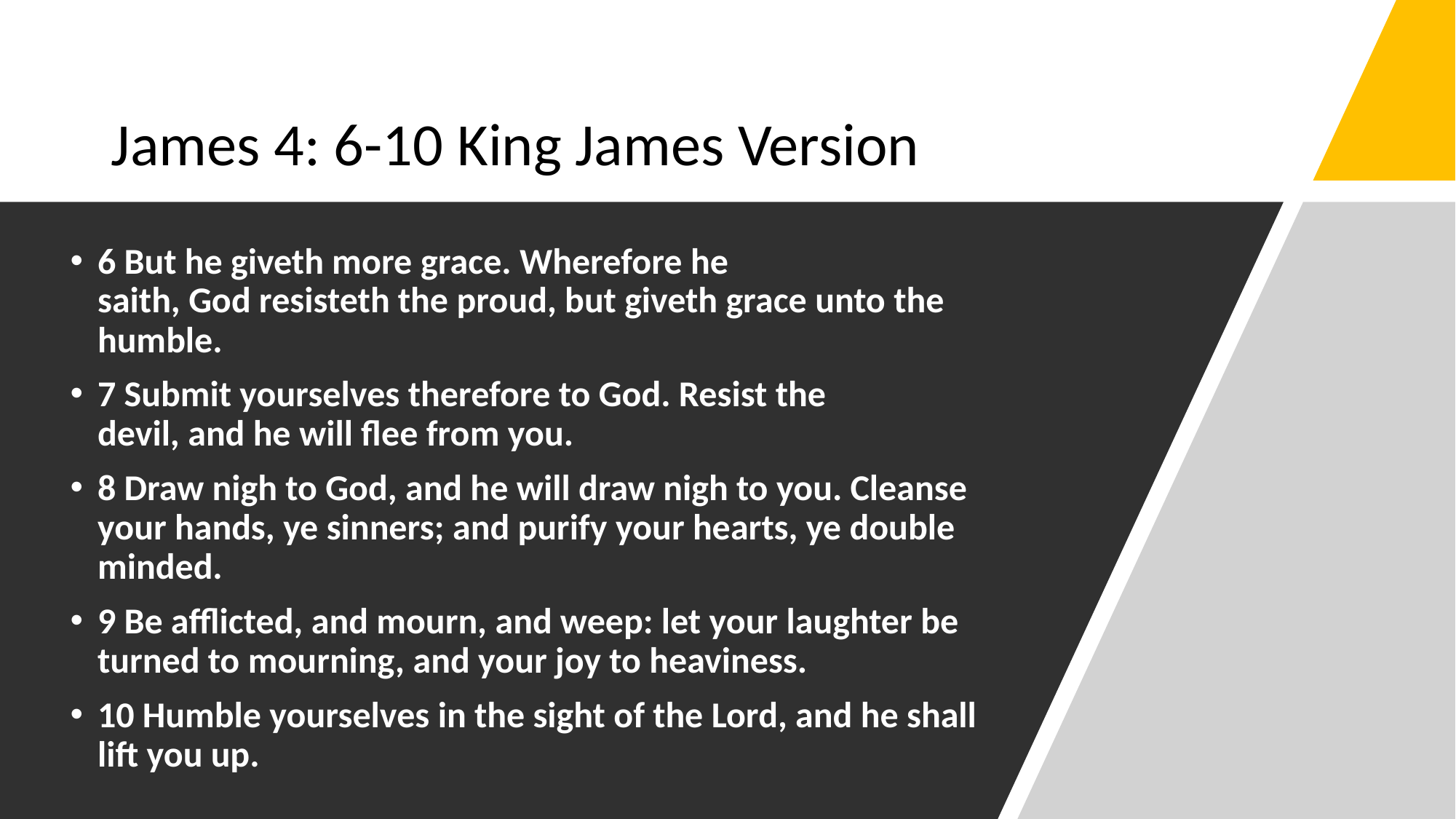

# James 4: 6-10 King James Version

6 But he giveth more grace. Wherefore he saith, God resisteth the proud, but giveth grace unto the humble.
7 Submit yourselves therefore to God. Resist the devil, and he will flee from you.
8 Draw nigh to God, and he will draw nigh to you. Cleanse your hands, ye sinners; and purify your hearts, ye double minded.
9 Be afflicted, and mourn, and weep: let your laughter be turned to mourning, and your joy to heaviness.
10 Humble yourselves in the sight of the Lord, and he shall lift you up.